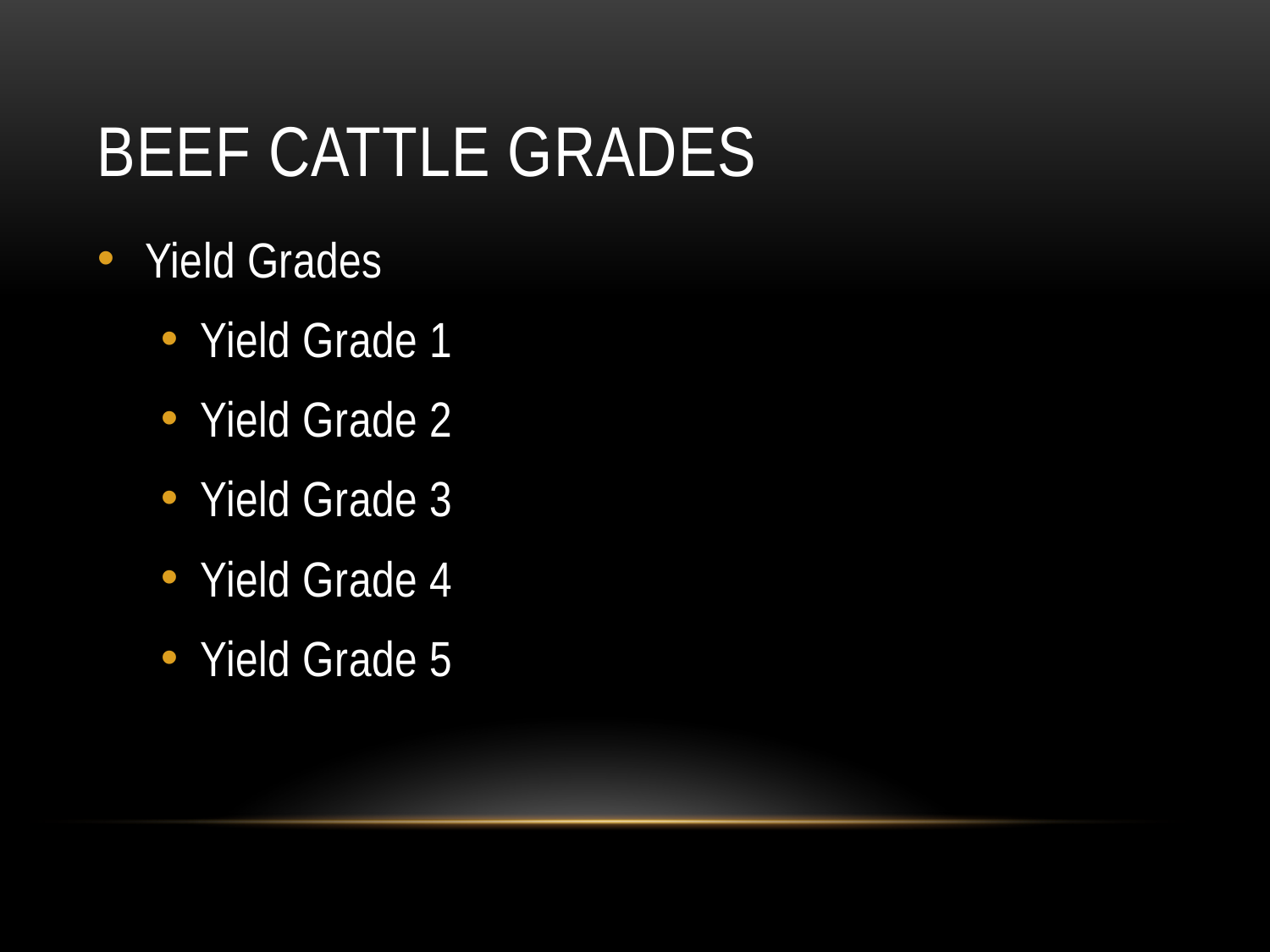

# Beef Cattle Grades
Yield Grades
Yield Grade 1
Yield Grade 2
Yield Grade 3
Yield Grade 4
Yield Grade 5